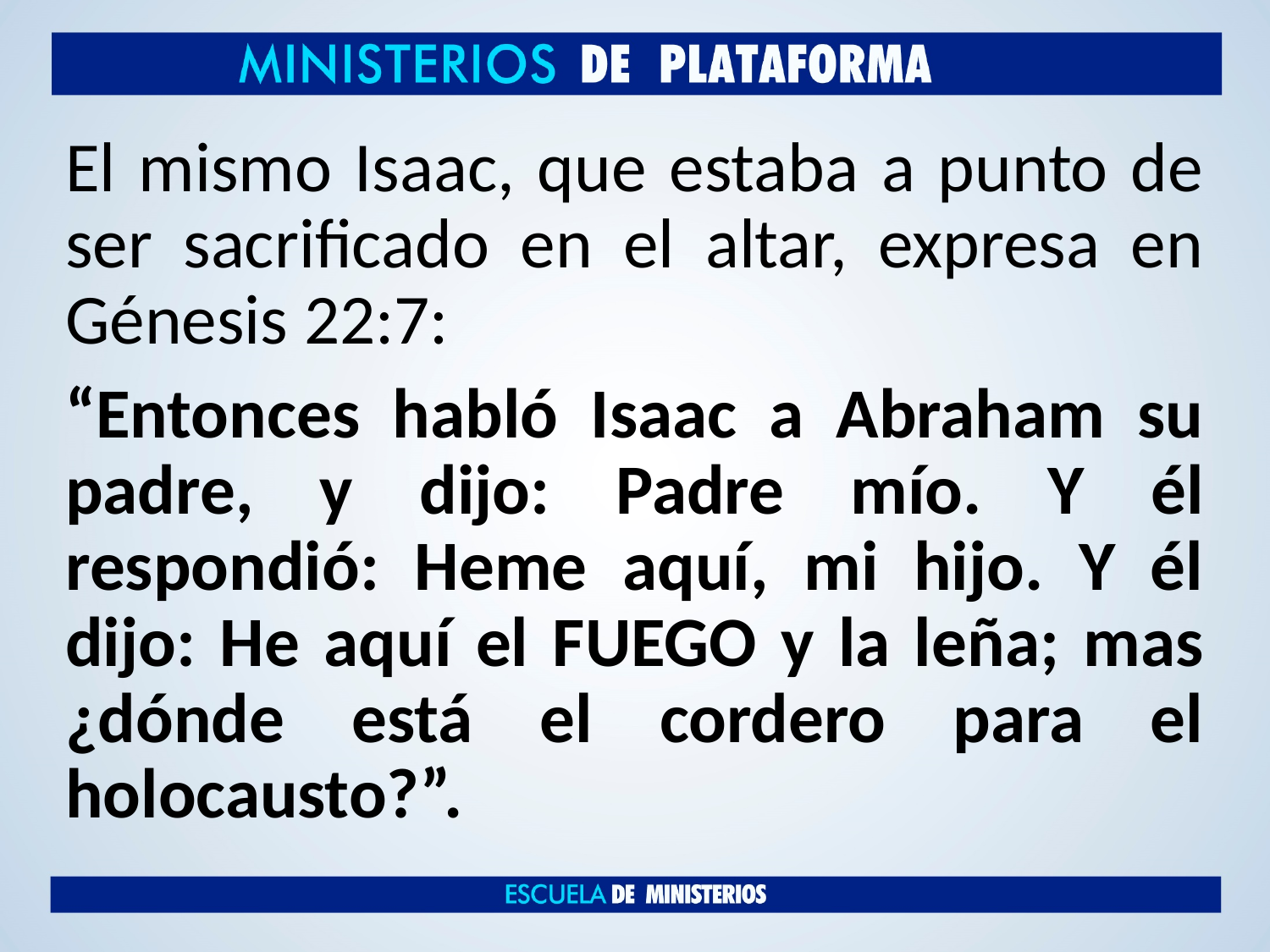

El mismo Isaac, que estaba a punto de ser sacrificado en el altar, expresa en Génesis 22:7:
“Entonces habló Isaac a Abraham su padre, y dijo: Padre mío. Y él respondió: Heme aquí, mi hijo. Y él dijo: He aquí el FUEGO y la leña; mas ¿dónde está el cordero para el holocausto?”.